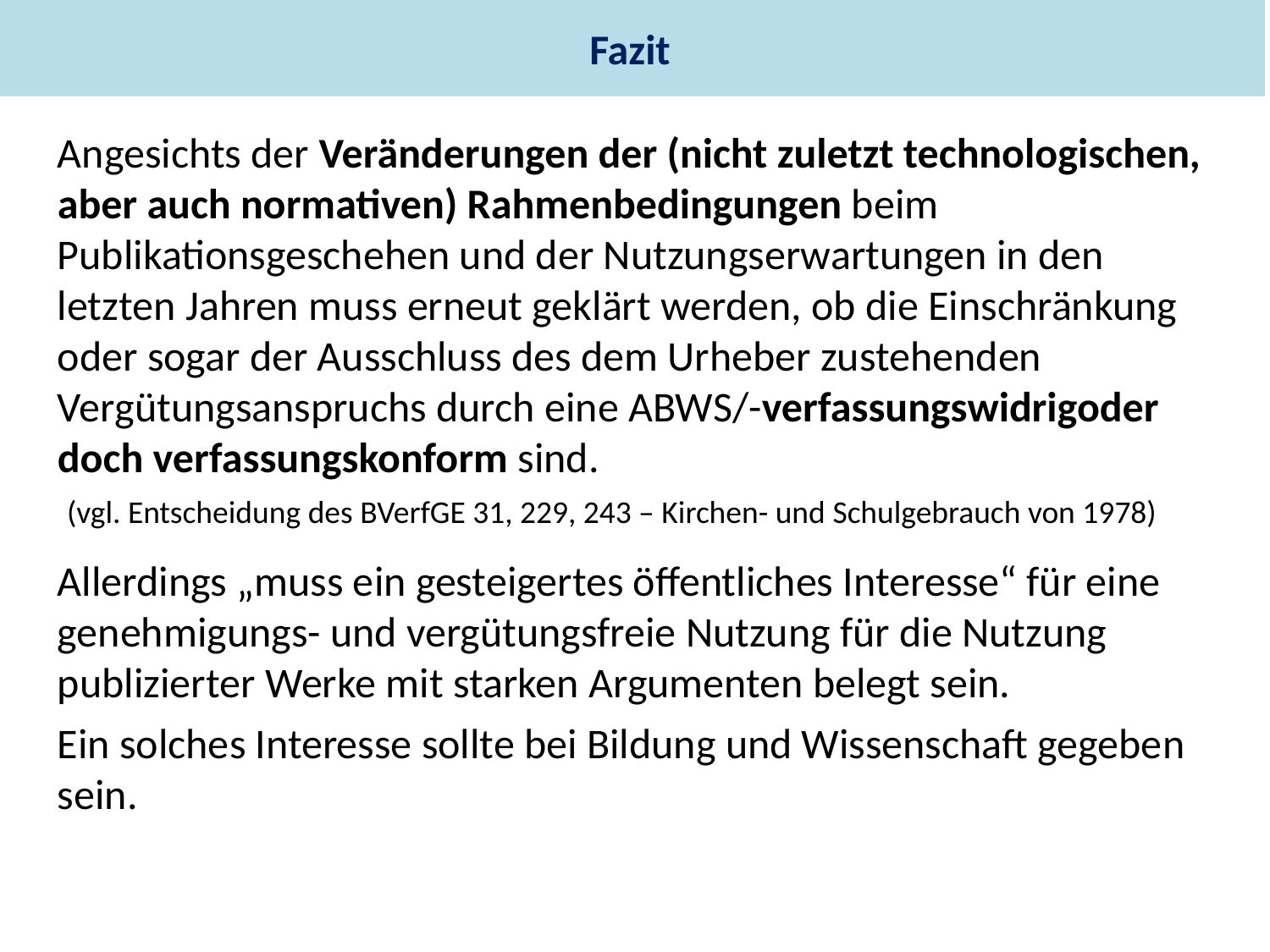

Fazit
Angesichts der Veränderungen der (nicht zuletzt technologischen, aber auch normativen) Rahmenbedingungen beim  Publikationsgeschehen und der Nutzungserwartungen in den letzten Jahren muss erneut geklärt werden, ob die Einschränkung oder sogar der Ausschluss des dem Urheber zustehenden Vergütungsanspruchs durch eine ABWS/-verfassungswidrigoder doch verfassungskonform sind.
 (vgl. Entscheidung des BVerfGE 31, 229, 243 – Kirchen- und Schulgebrauch von 1978)
Allerdings „muss ein gesteigertes öffentliches Interesse“ für eine genehmigungs- und vergütungsfreie Nutzung für die Nutzung publizierter Werke mit starken Argumenten belegt sein.
Ein solches Interesse sollte bei Bildung und Wissenschaft gegeben sein.